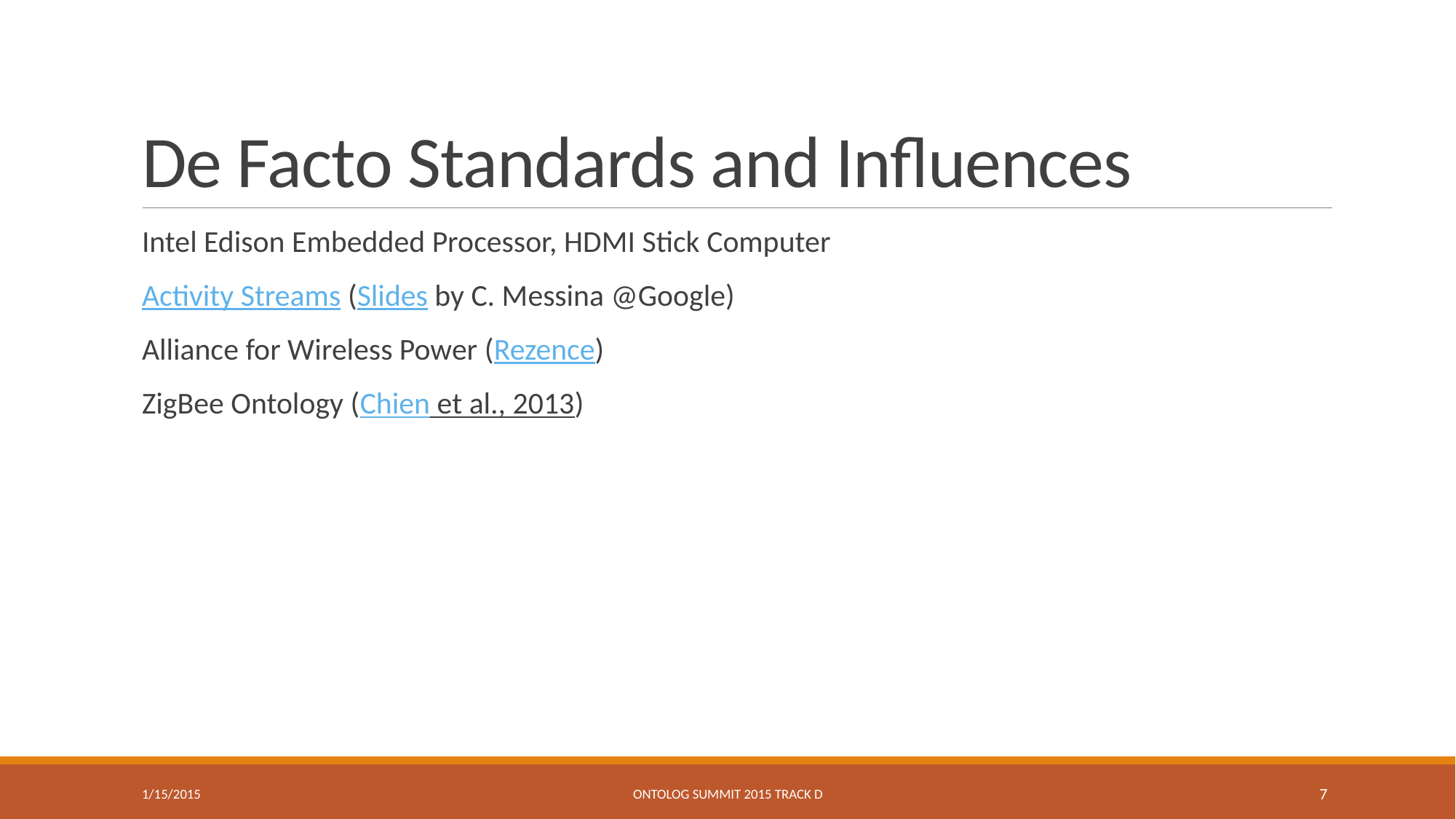

# De Facto Standards and Influences
Intel Edison Embedded Processor, HDMI Stick Computer
Activity Streams (Slides by C. Messina @Google)
Alliance for Wireless Power (Rezence)
ZigBee Ontology (Chien et al., 2013)

1/15/2015
Ontolog Summit 2015 Track D
7